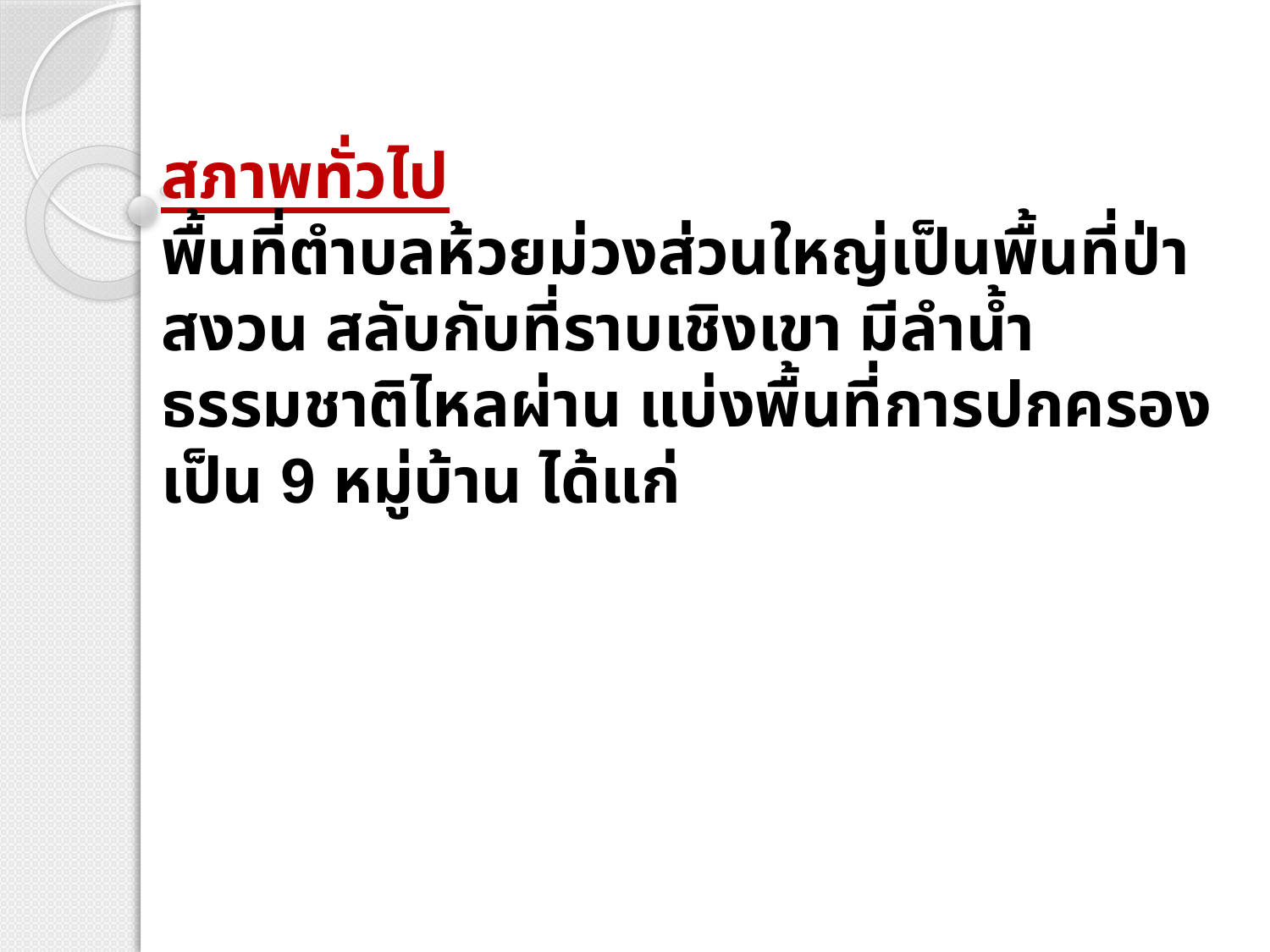

สภาพทั่วไป
พื้นที่ตำบลห้วยม่วงส่วนใหญ่เป็นพื้นที่ป่าสงวน สลับกับที่ราบเชิงเขา มีลำน้ำธรรมชาติไหลผ่าน แบ่งพื้นที่การปกครองเป็น 9 หมู่บ้าน ได้แก่